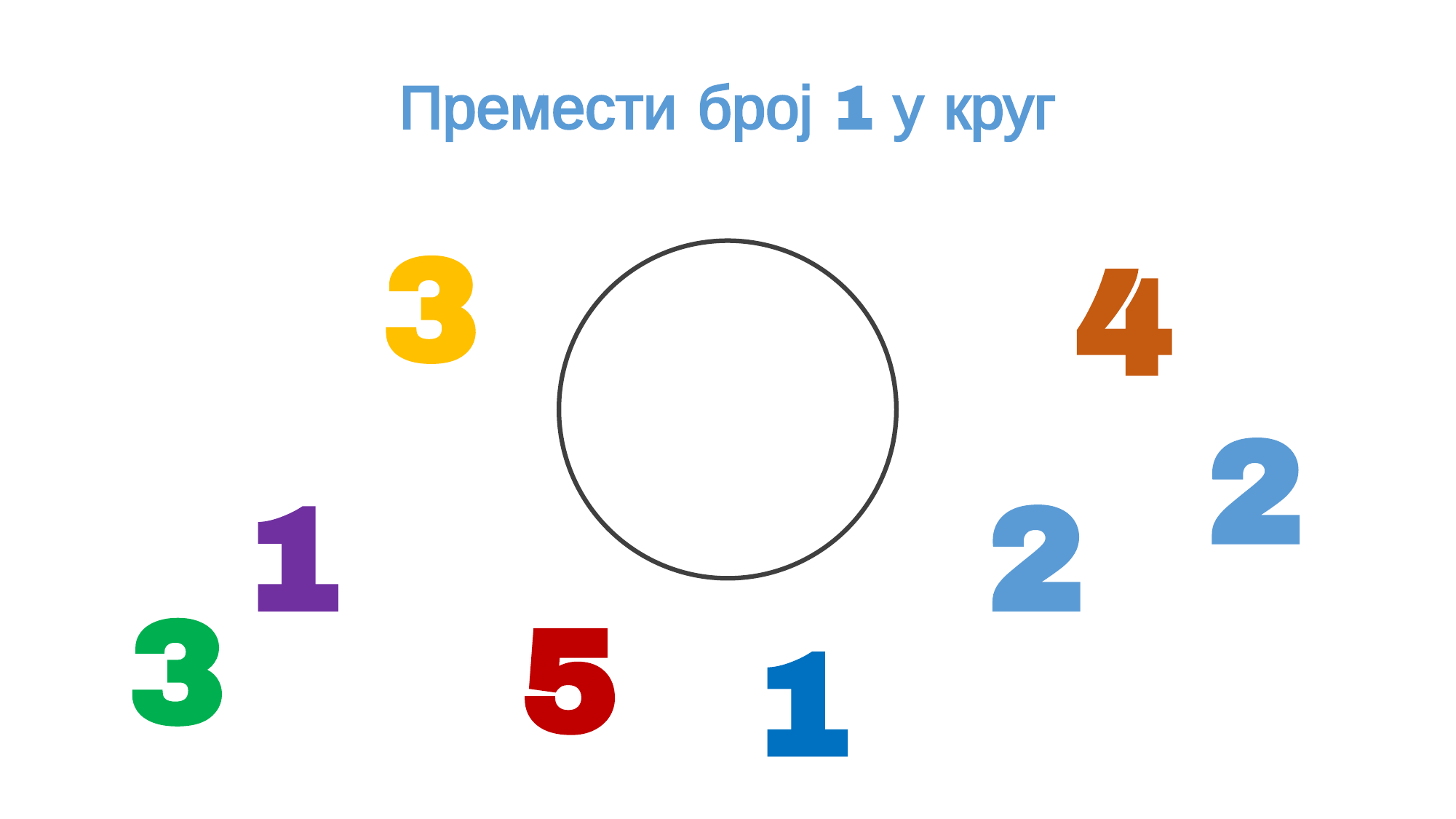

Премести број 1 у круг
3
4

2
1
2
3
5
1